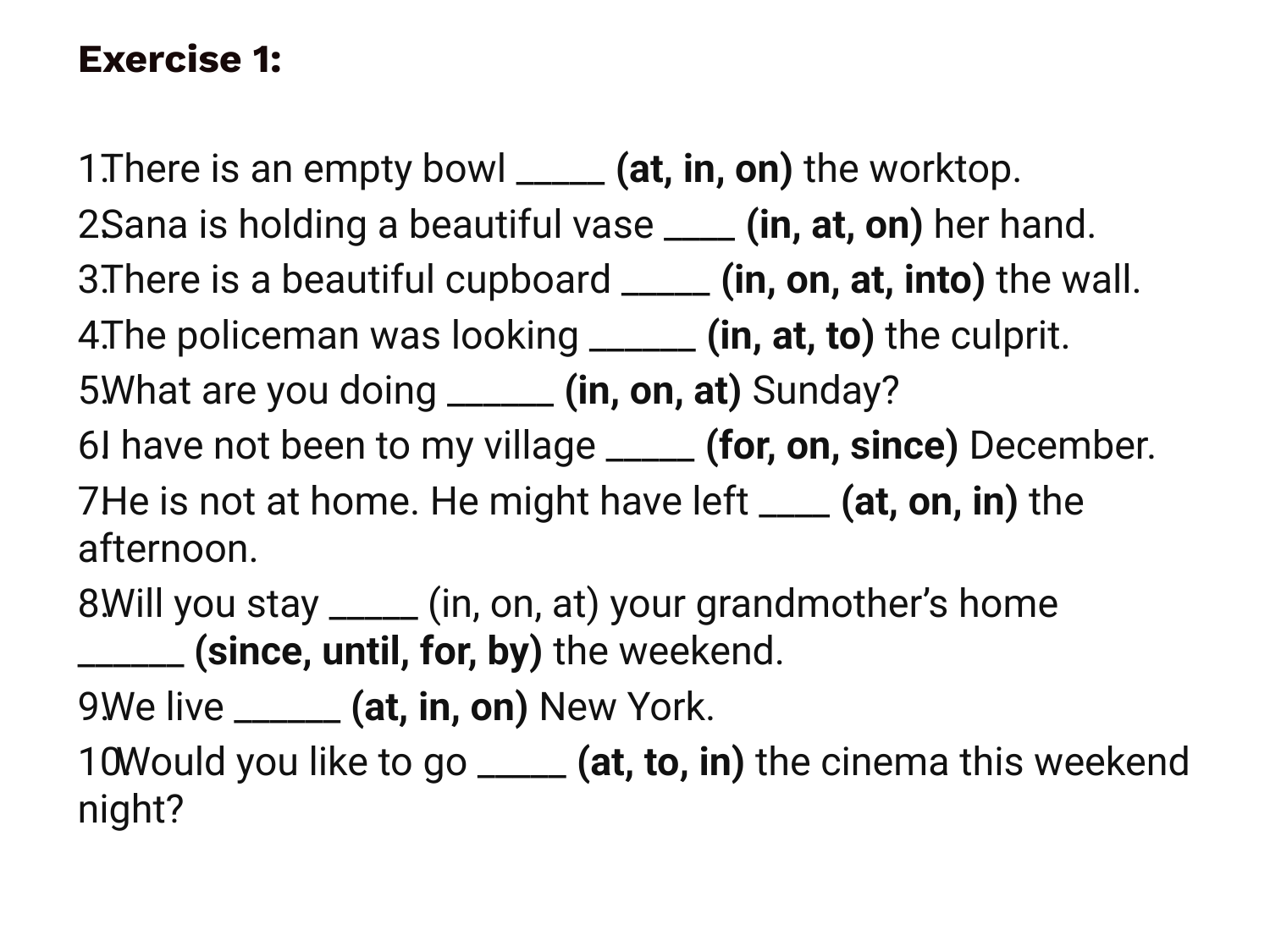

Exercise 1:

There is an empty bowl _____ (at, in, on) the worktop.
Sana is holding a beautiful vase ____ (in, at, on) her hand.
There is a beautiful cupboard _____ (in, on, at, into) the wall.
The policeman was looking ______ (in, at, to) the culprit.
What are you doing ______ (in, on, at) Sunday?
I have not been to my village _____ (for, on, since) December.
He is not at home. He might have left ____ (at, on, in) the afternoon.
Will you stay _____ (in, on, at) your grandmother’s home ______ (since, until, for, by) the weekend.
We live ______ (at, in, on) New York.
Would you like to go _____ (at, to, in) the cinema this weekend night?

#